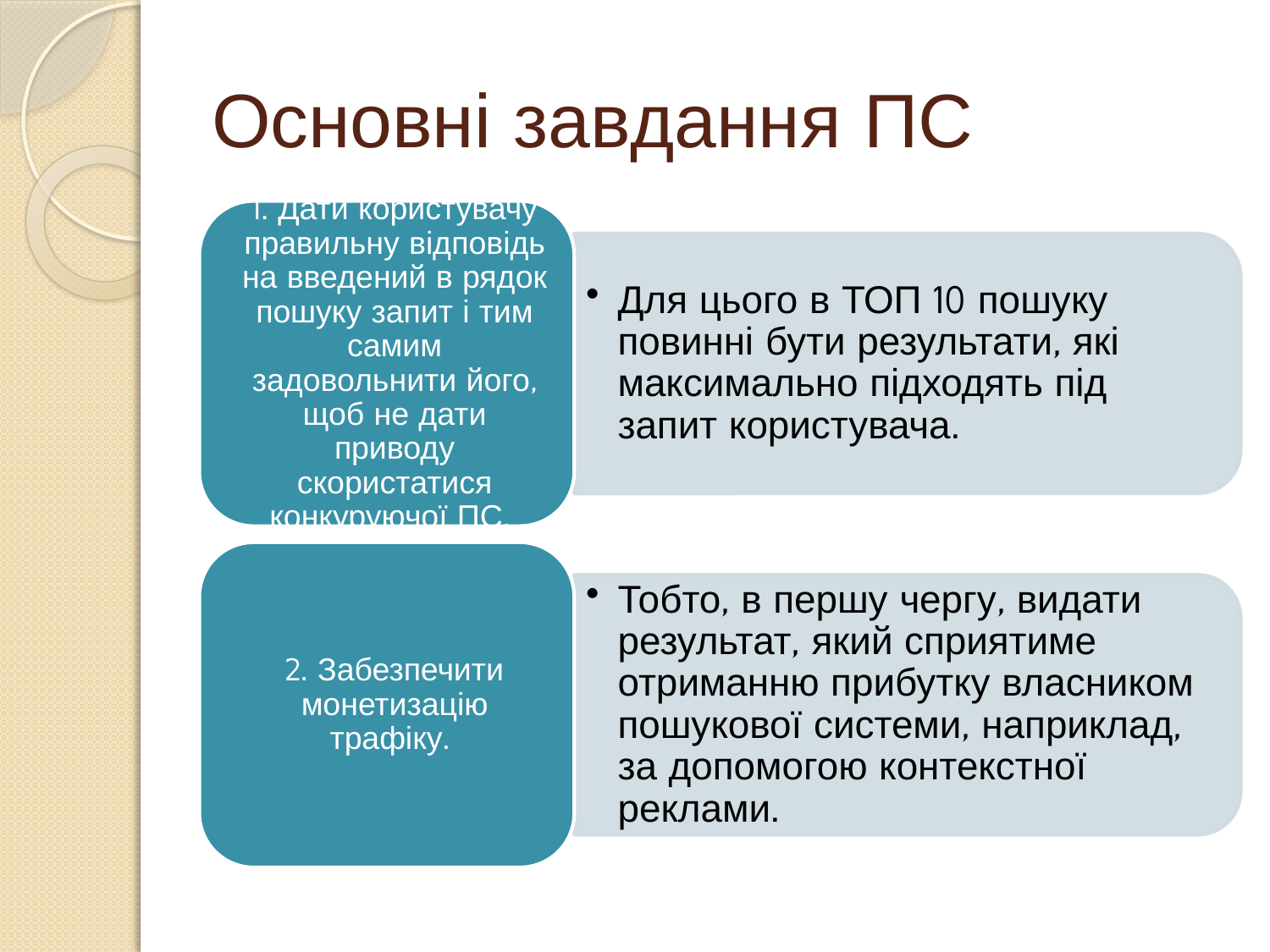

# Основні завдання ПС
Для цього в ТОП 10 пошуку повинні бути результати, які максимально підходять під запит користувача.
1. Дати користувачу правильну відповідь на введений в рядок пошуку запит і тим самим задовольнити його, щоб не дати приводу скористатися конкуруючої ПС.
Тобто, в першу чергу, видати результат, який сприятиме отриманню прибутку власником пошукової системи, наприклад, за допомогою контекстної реклами.
2. Забезпечити монетизацію трафіку.